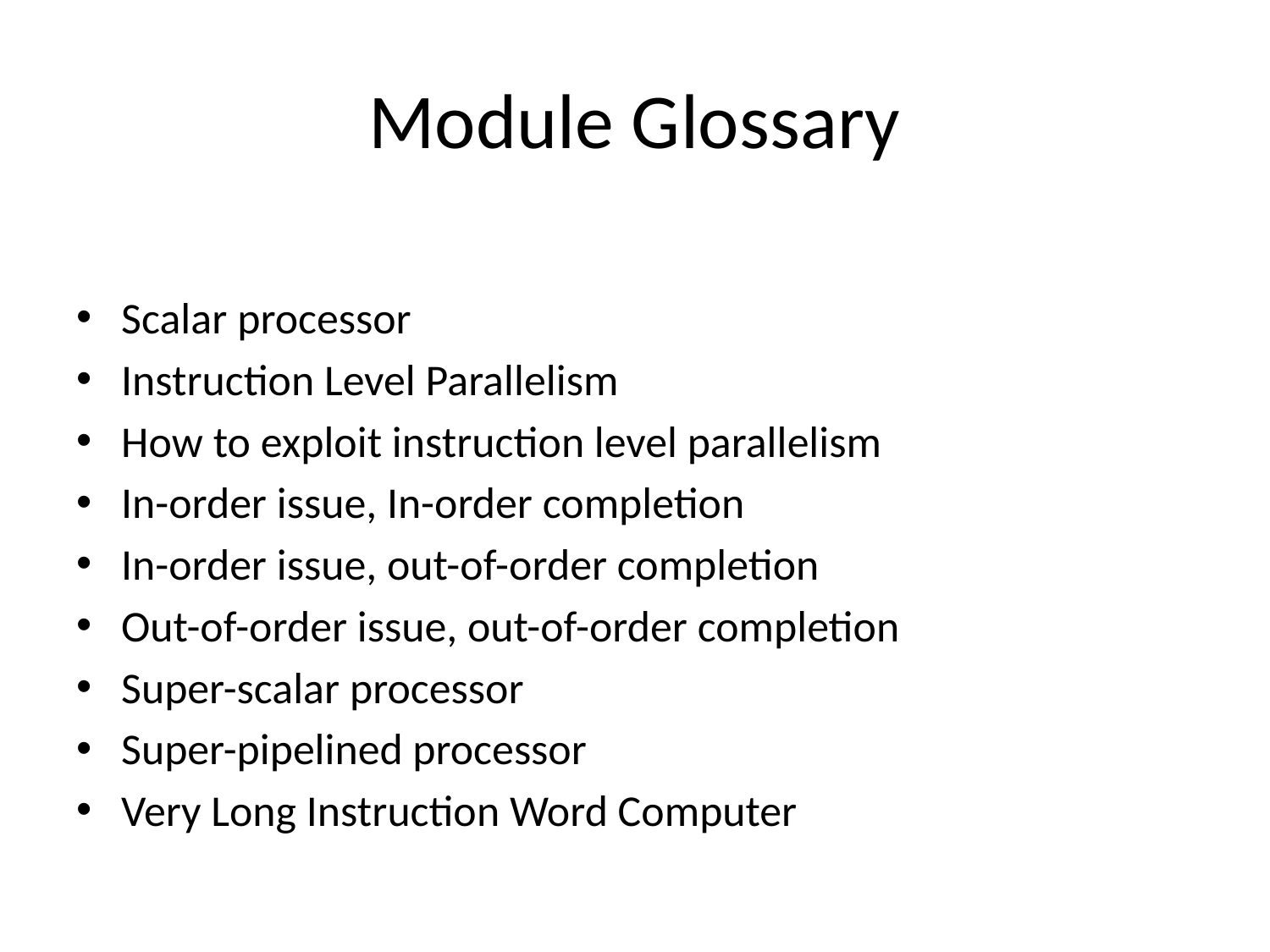

# Module Glossary

Scalar processor
Instruction Level Parallelism
How to exploit instruction level parallelism
In-order issue, In-order completion
In-order issue, out-of-order completion
Out-of-order issue, out-of-order completion
Super-scalar processor
Super-pipelined processor
Very Long Instruction Word Computer